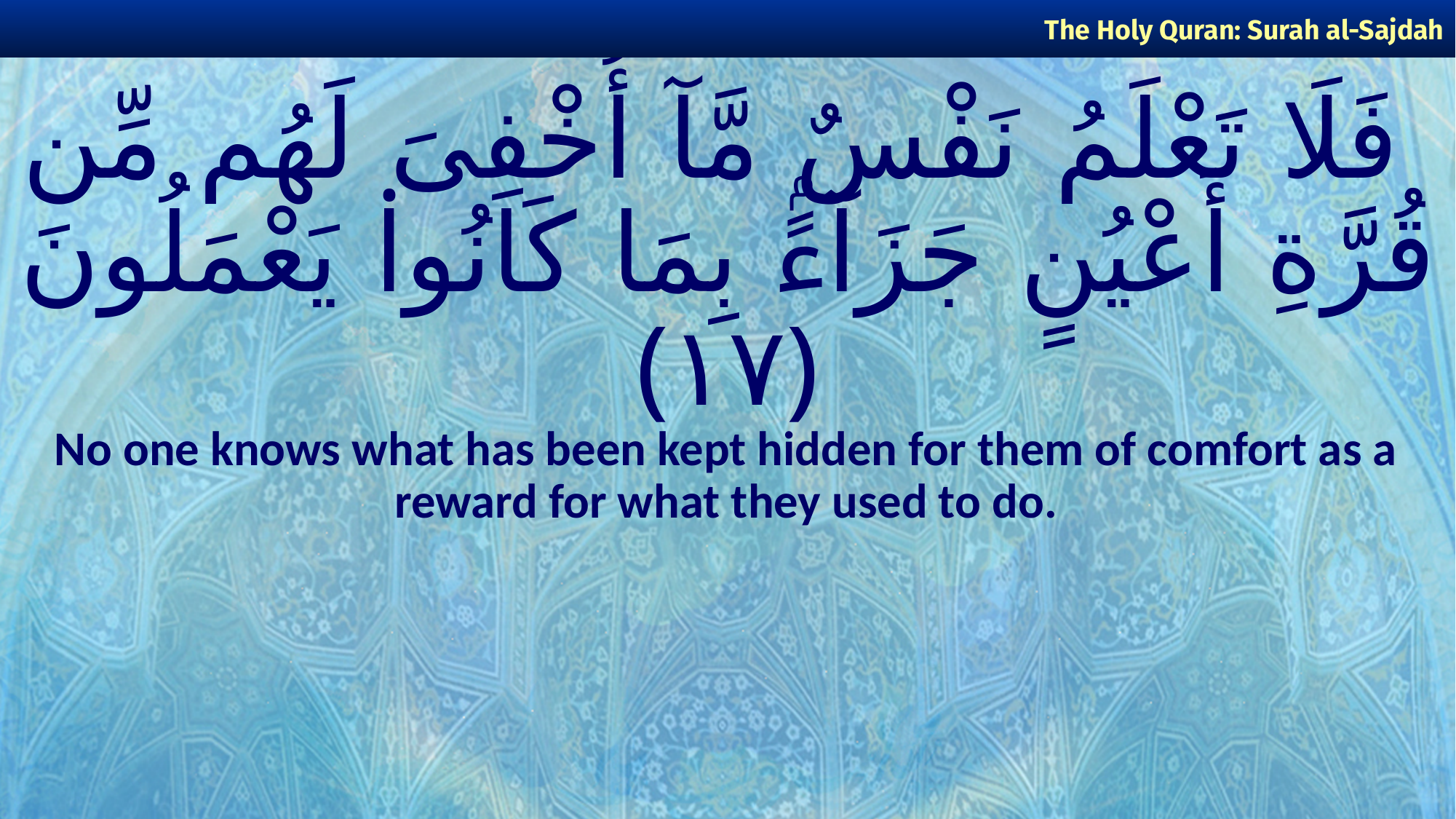

The Holy Quran: Surah al-Sajdah
# فَلَا تَعْلَمُ نَفْسٌ مَّآ أُخْفِىَ لَهُم مِّن قُرَّةِ أَعْيُنٍ جَزَآءًۢ بِمَا كَانُوا۟ يَعْمَلُونَ ﴿١٧﴾
No one knows what has been kept hidden for them of comfort as a reward for what they used to do.